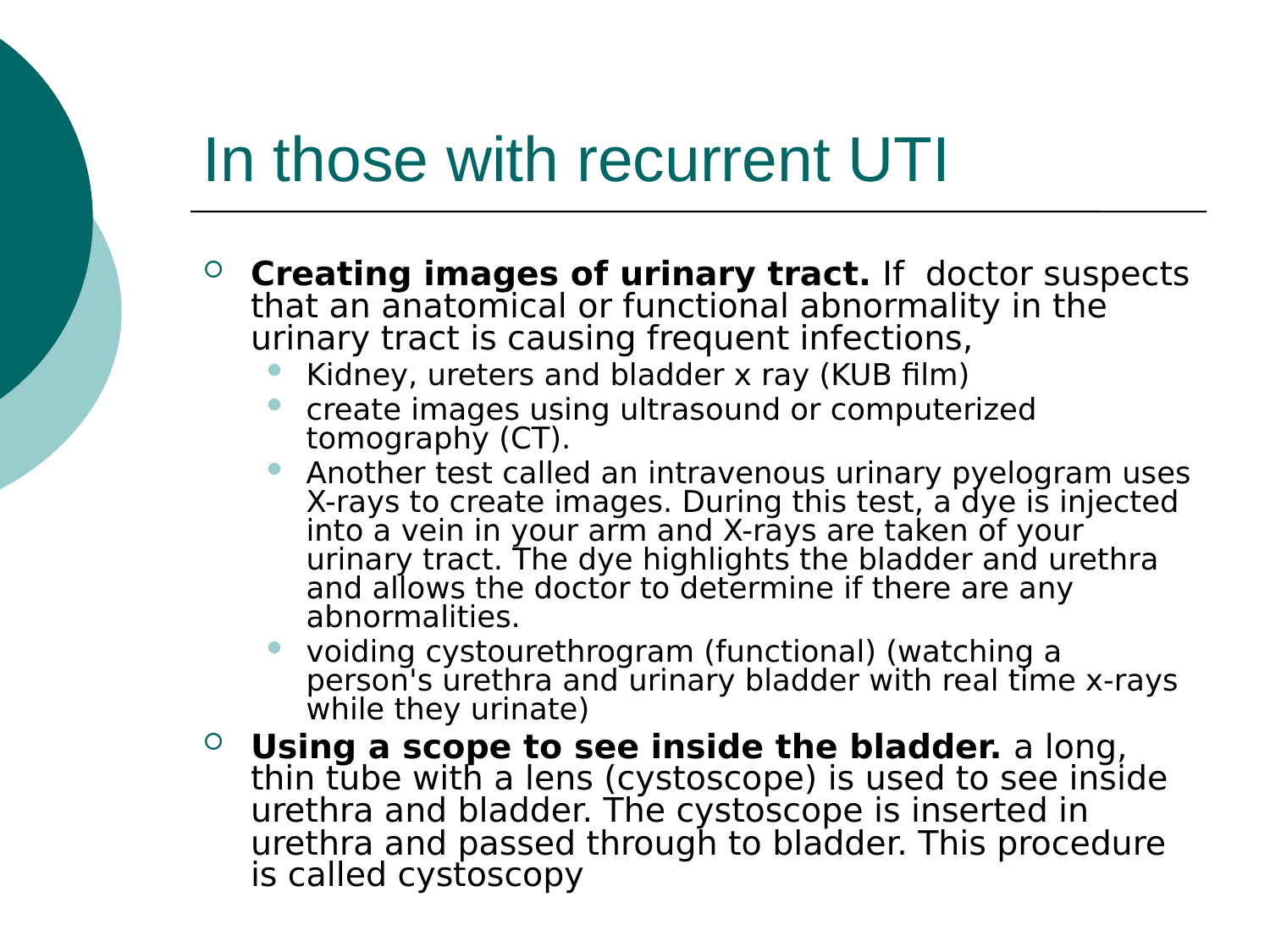

# In those with recurrent UTI
Creating images of urinary tract. If  doctor suspects that an anatomical or functional abnormality in the urinary tract is causing frequent infections,
Kidney, ureters and bladder x ray (KUB film)
create images using ultrasound or computerized tomography (CT).
Another test called an intravenous urinary pyelogram uses X-rays to create images. During this test, a dye is injected into a vein in your arm and X-rays are taken of your urinary tract. The dye highlights the bladder and urethra and allows the doctor to determine if there are any abnormalities.
voiding cystourethrogram (functional) (watching a person's urethra and urinary bladder with real time x-rays while they urinate)
Using a scope to see inside the bladder. a long, thin tube with a lens (cystoscope) is used to see inside urethra and bladder. The cystoscope is inserted in urethra and passed through to bladder. This procedure is called cystoscopy